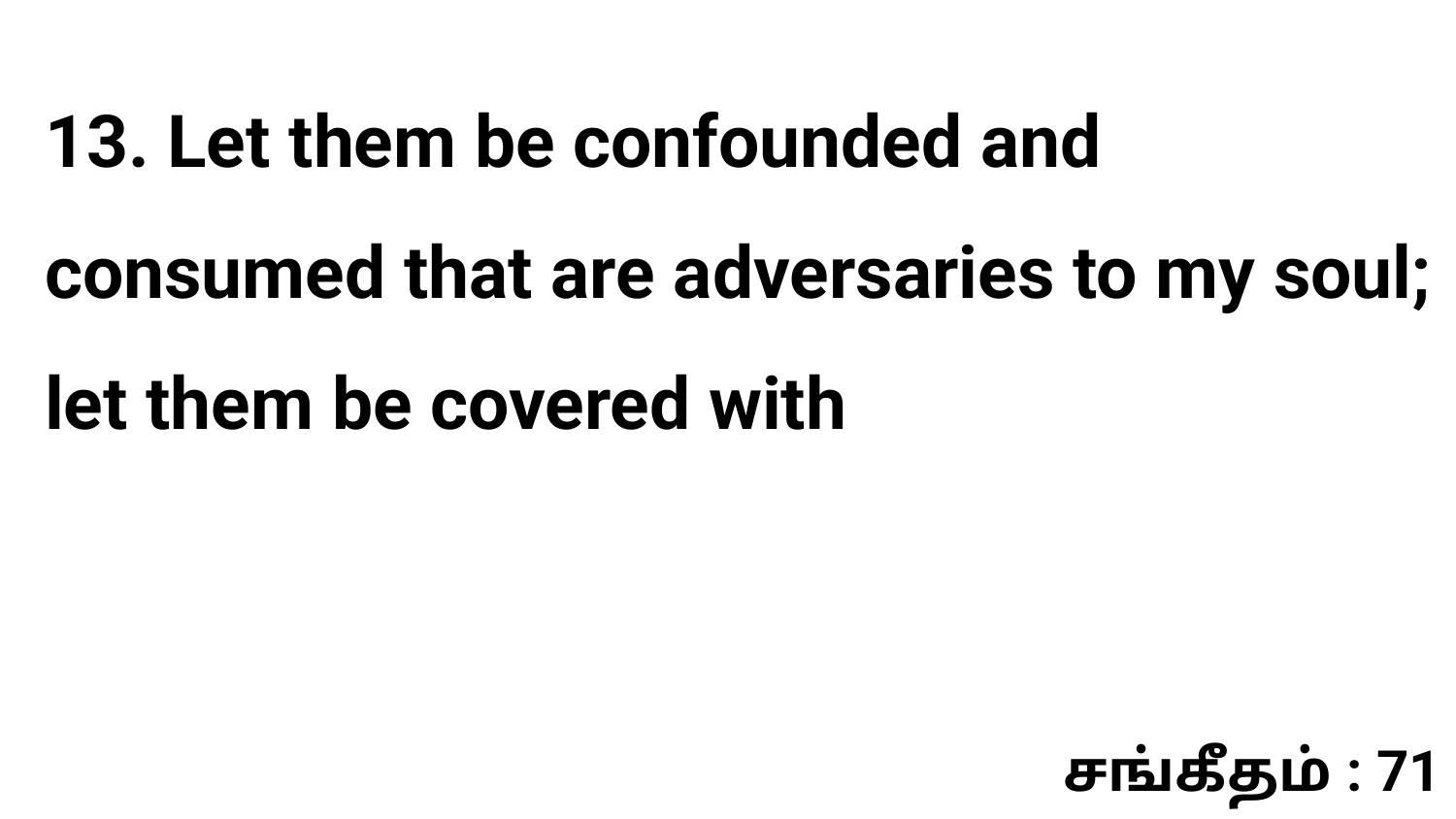

13. Let them be confounded and consumed that are adversaries to my soul; let them be covered with
சங்கீதம் : 71